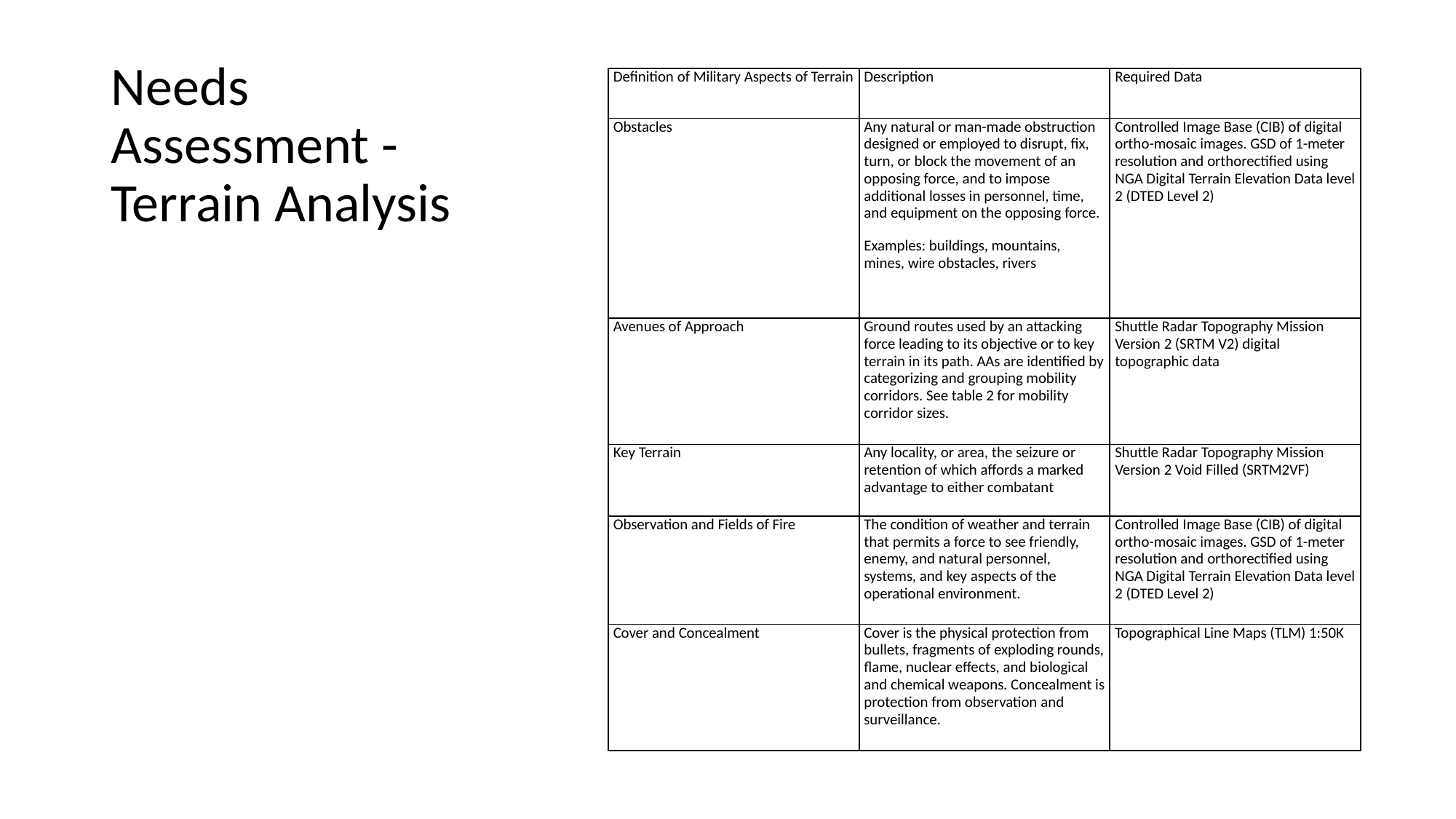

# Needs Assessment - Terrain Analysis
| Definition of Military Aspects of Terrain | Description | Required Data |
| --- | --- | --- |
| Obstacles | Any natural or man-made obstruction designed or employed to disrupt, fix, turn, or block the movement of an opposing force, and to impose additional losses in personnel, time, and equipment on the opposing force. Examples: buildings, mountains, mines, wire obstacles, rivers | Controlled Image Base (CIB) of digital ortho-mosaic images. GSD of 1-meter resolution and orthorectified using NGA Digital Terrain Elevation Data level 2 (DTED Level 2) |
| Avenues of Approach | Ground routes used by an attacking force leading to its objective or to key terrain in its path. AAs are identified by categorizing and grouping mobility corridors. See table 2 for mobility corridor sizes. | Shuttle Radar Topography Mission Version 2 (SRTM V2) digital topographic data |
| Key Terrain | Any locality, or area, the seizure or retention of which affords a marked advantage to either combatant | Shuttle Radar Topography Mission Version 2 Void Filled (SRTM2VF) |
| Observation and Fields of Fire | The condition of weather and terrain that permits a force to see friendly, enemy, and natural personnel, systems, and key aspects of the operational environment. | Controlled Image Base (CIB) of digital ortho-mosaic images. GSD of 1-meter resolution and orthorectified using NGA Digital Terrain Elevation Data level 2 (DTED Level 2) |
| Cover and Concealment | Cover is the physical protection from bullets, fragments of exploding rounds, flame, nuclear effects, and biological and chemical weapons. Concealment is protection from observation and surveillance. | Topographical Line Maps (TLM) 1:50K |